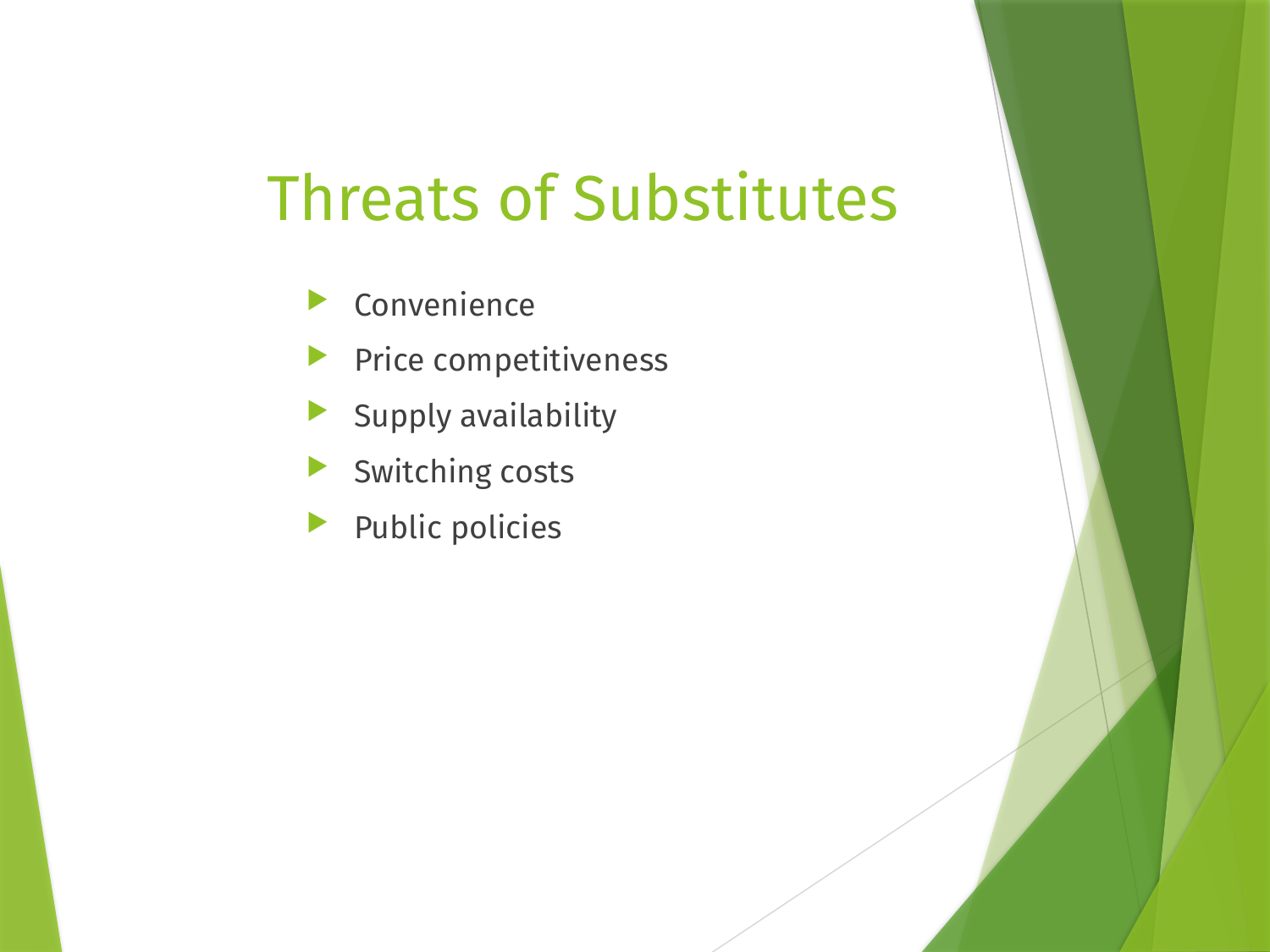

# Threats of Substitutes
Convenience
Price competitiveness
Supply availability
Switching costs
Public policies